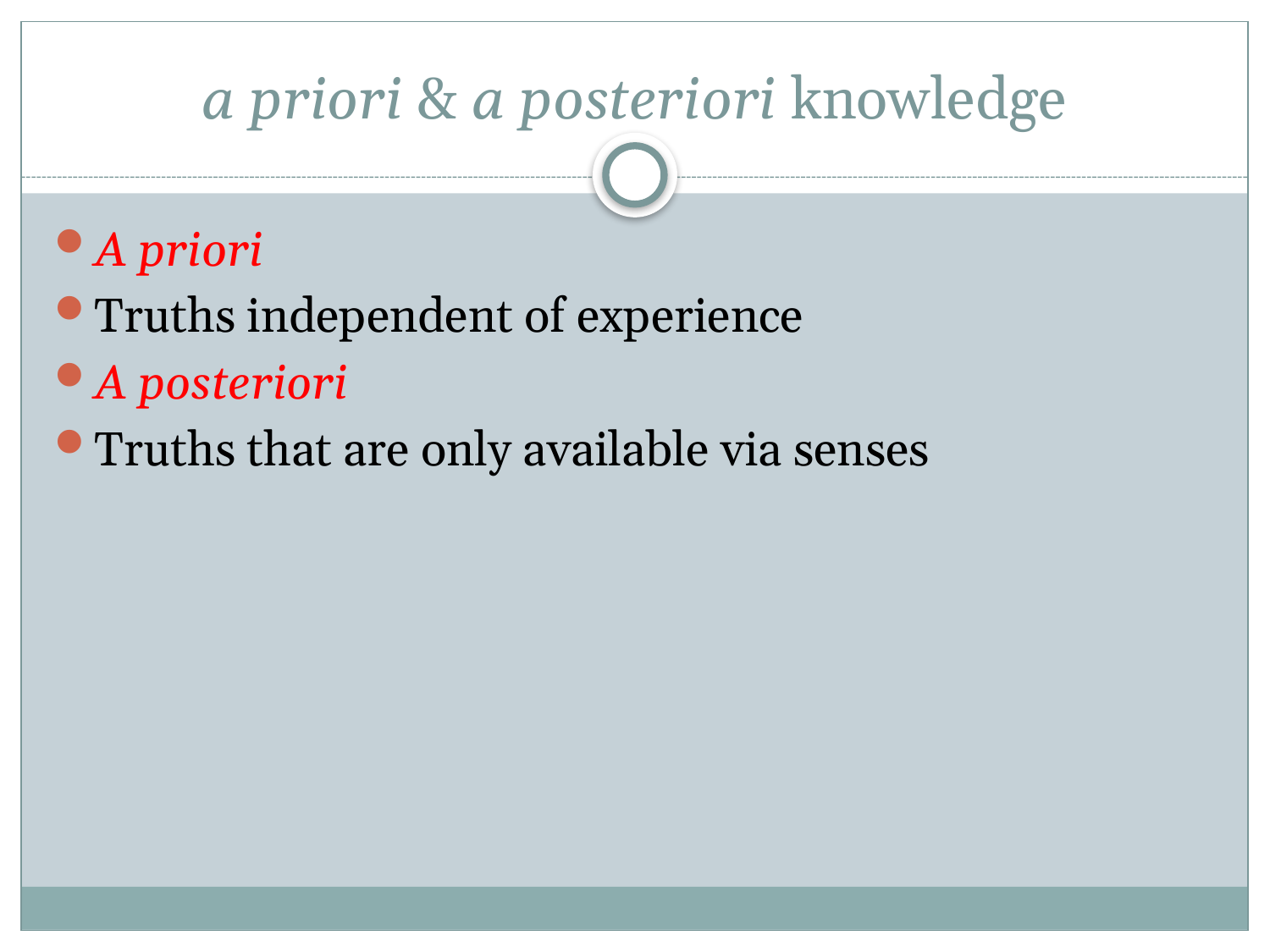

# a priori & a posteriori knowledge
A priori
Truths independent of experience
A posteriori
Truths that are only available via senses